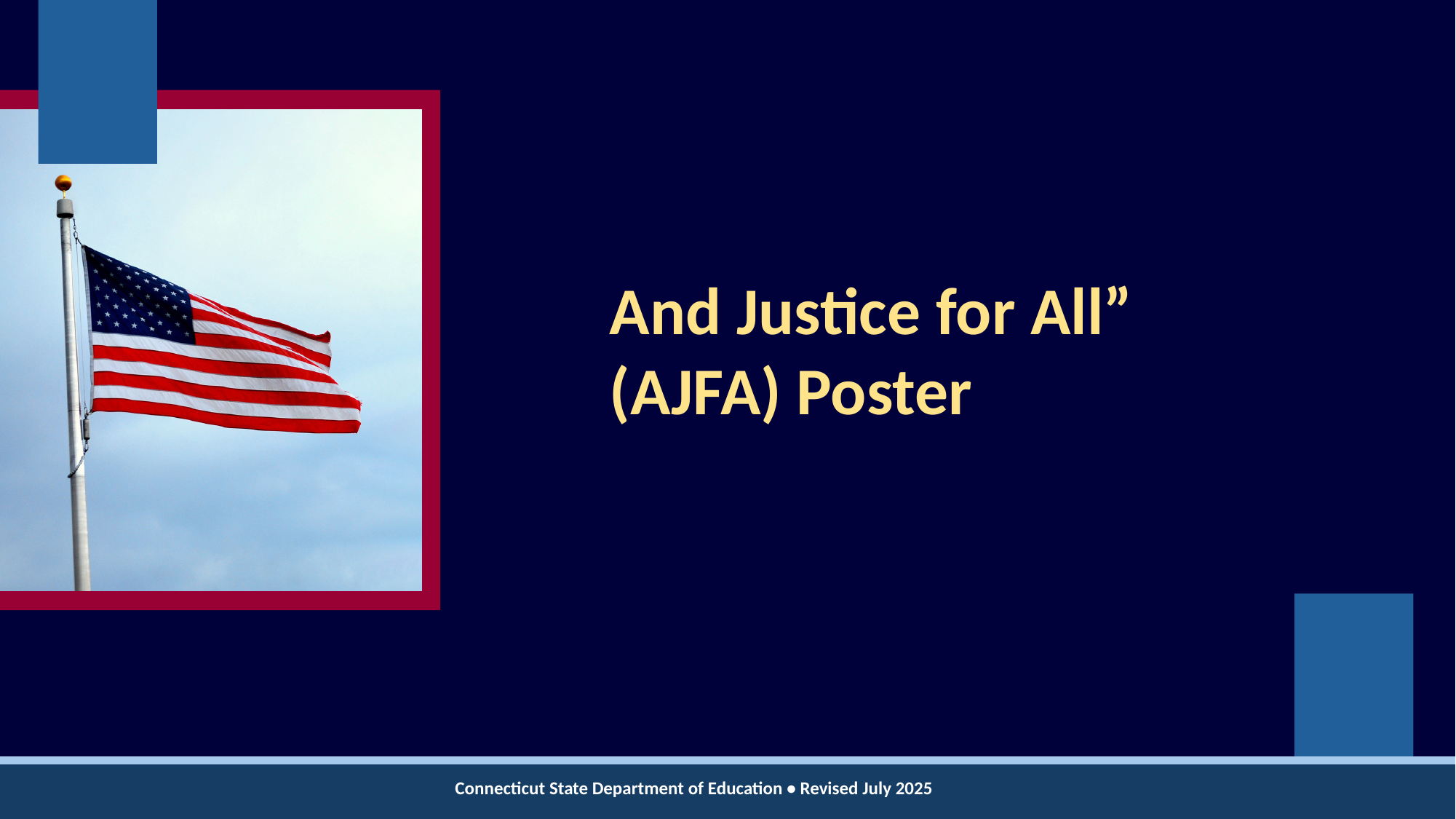

# And Justice for All” (AJFA) Poster
Connecticut State Department of Education • Revised July 2025